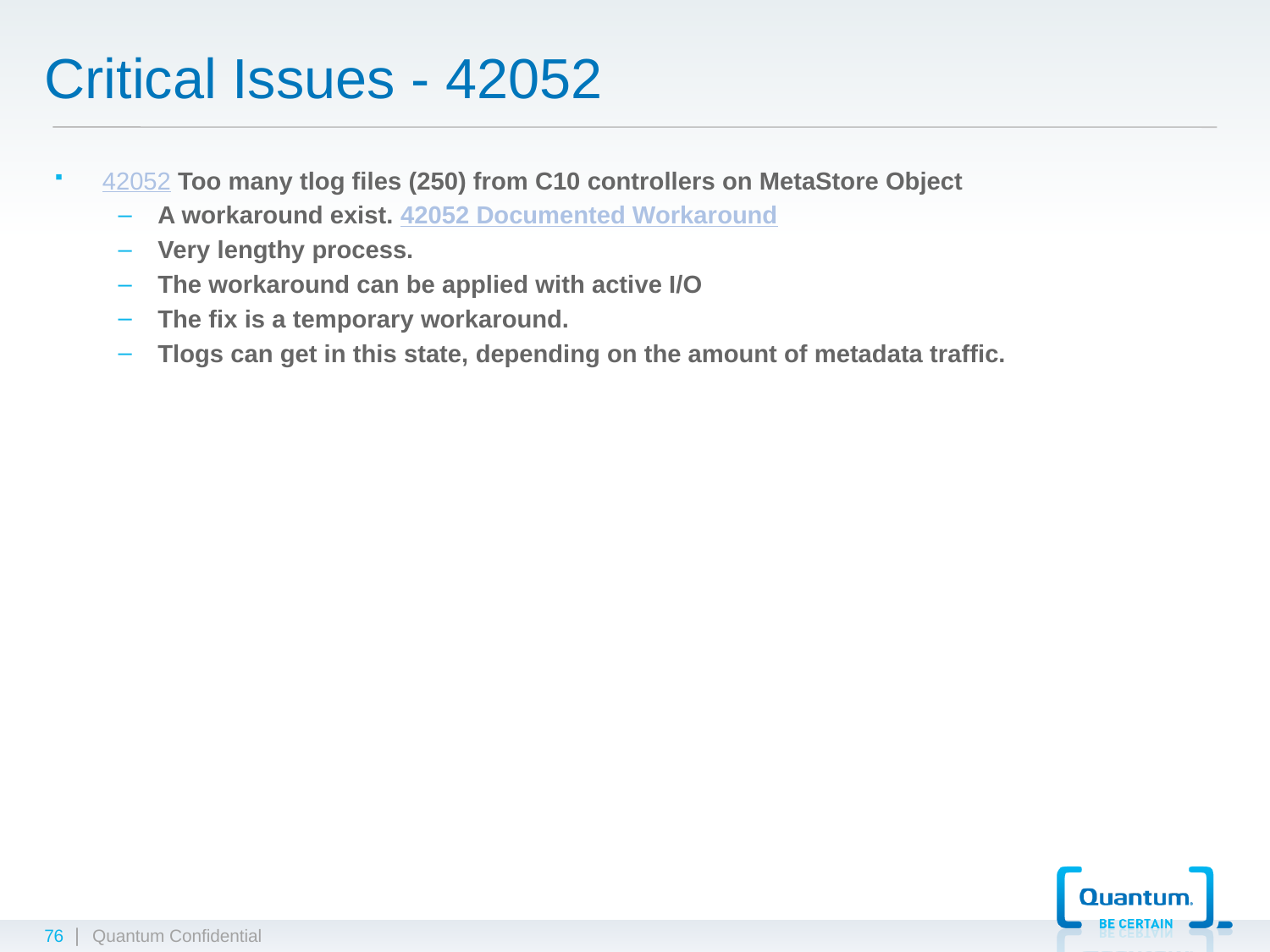

# Critical Issues - 42052
42052 Too many tlog files (250) from C10 controllers on MetaStore Object
A workaround exist. 42052 Documented Workaround
Very lengthy process.
The workaround can be applied with active I/O
The fix is a temporary workaround.
Tlogs can get in this state, depending on the amount of metadata traffic.

76